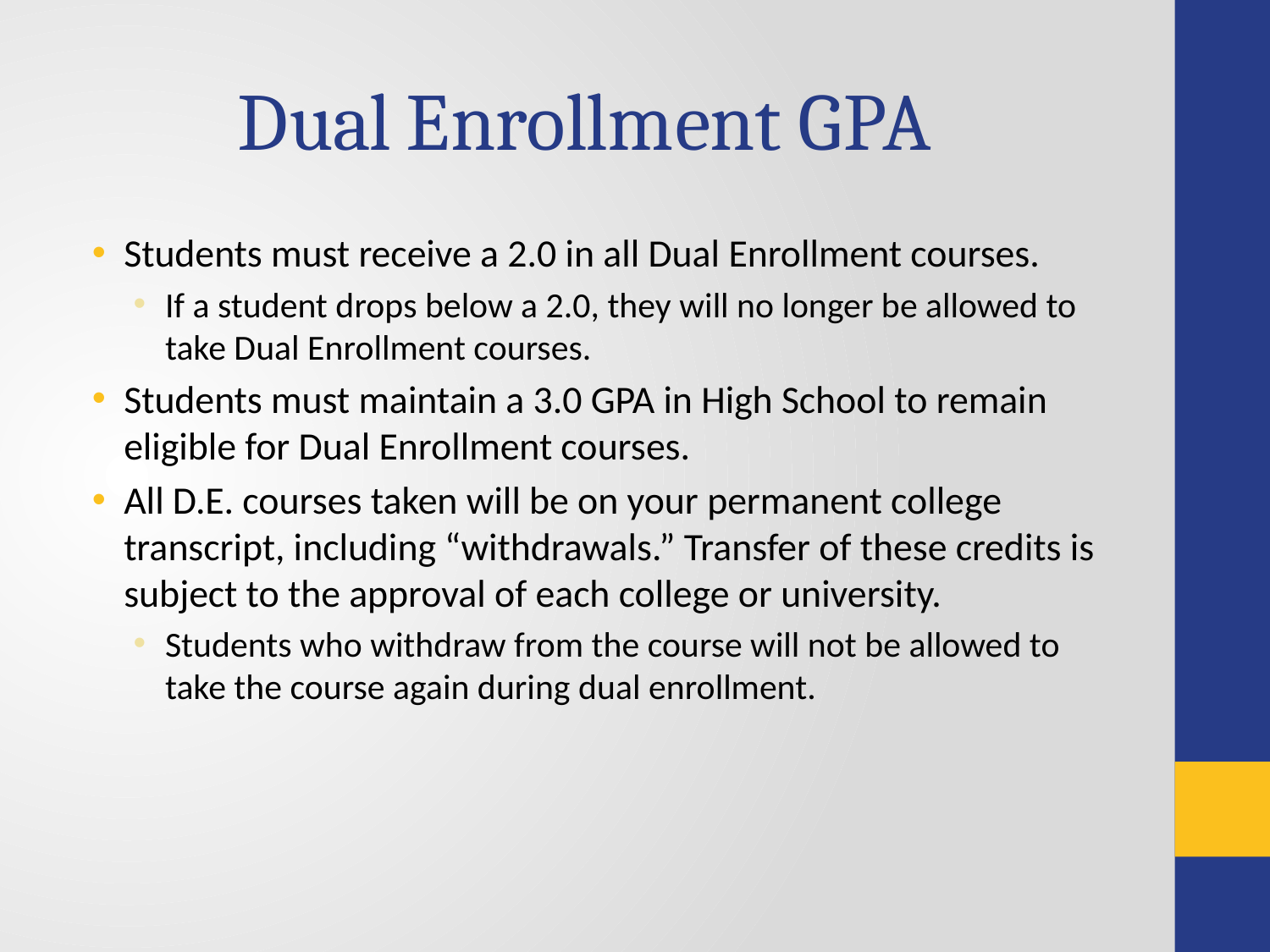

# Dual Enrollment GPA
Students must receive a 2.0 in all Dual Enrollment courses.
If a student drops below a 2.0, they will no longer be allowed to take Dual Enrollment courses.
Students must maintain a 3.0 GPA in High School to remain eligible for Dual Enrollment courses.
All D.E. courses taken will be on your permanent college transcript, including “withdrawals.” Transfer of these credits is subject to the approval of each college or university.
Students who withdraw from the course will not be allowed to take the course again during dual enrollment.